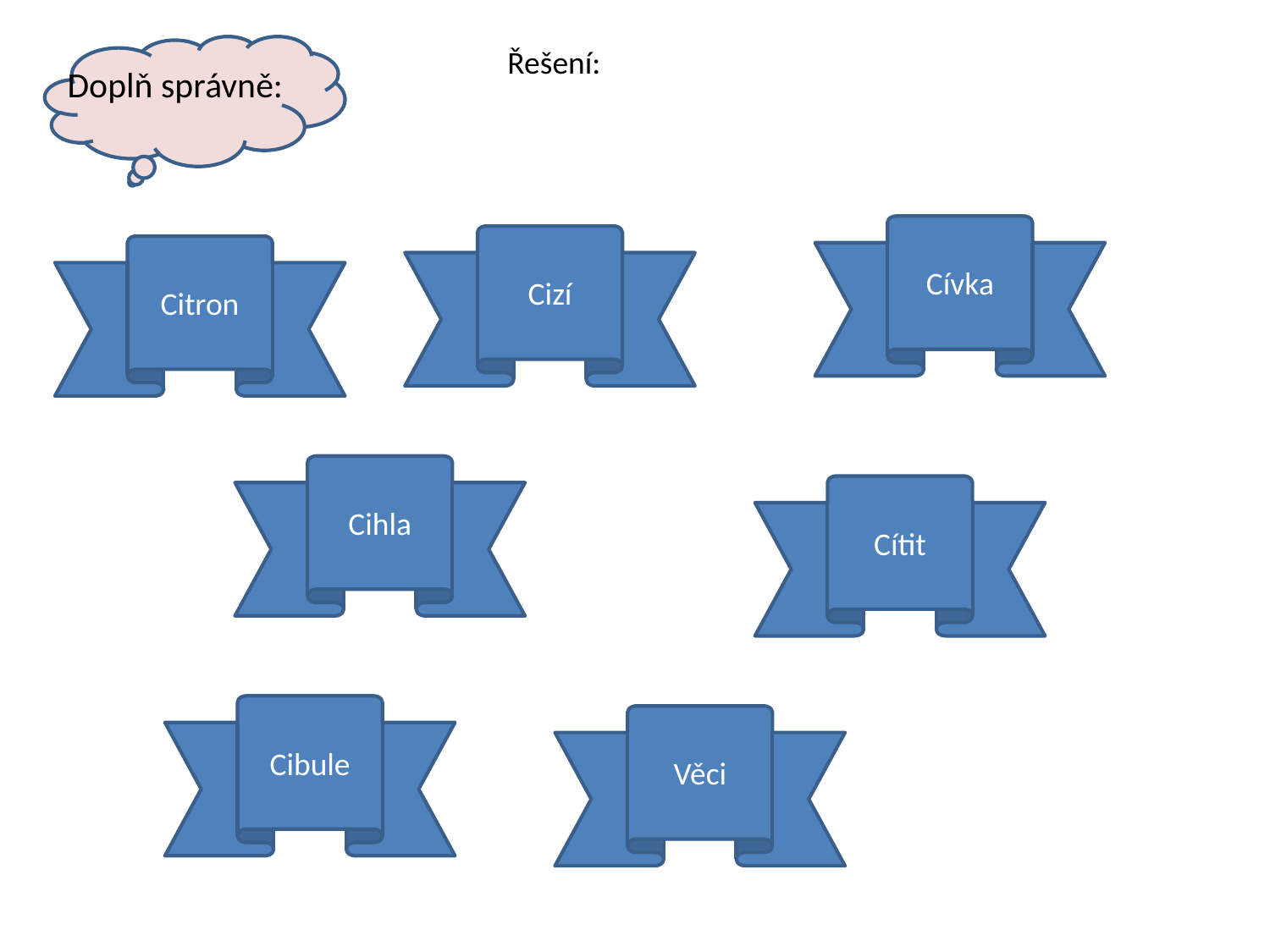

Řešení:
Doplň správně:
Cívka
Cizí
Citron
Cihla
Cítit
Cibule
Věci